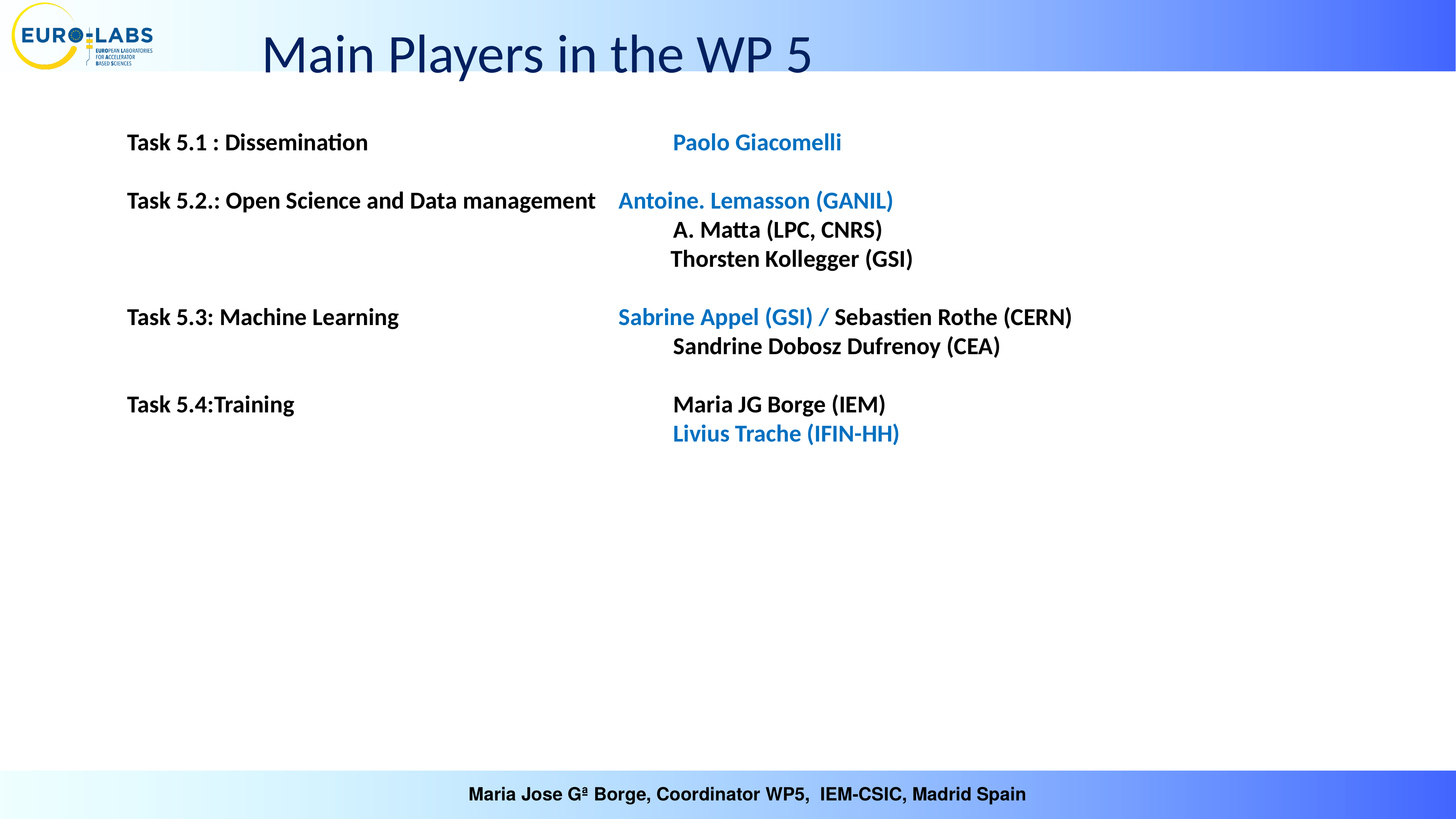

Main Players in the WP 5
Task 5.1 : Dissemination						Paolo Giacomelli

Task 5.2.: Open Science and Data management	Antoine. Lemasson (GANIL)
										A. Matta (LPC, CNRS)
							Thorsten Kollegger (GSI)

Task 5.3: Machine Learning					Sabrine Appel (GSI) / Sebastien Rothe (CERN)
										Sandrine Dobosz Dufrenoy (CEA)

Task 5.4:Training 							Maria JG Borge (IEM)
										Livius Trache (IFIN-HH)

Maria Jose Gª Borge, Coordinator WP5,  IEM-CSIC, Madrid Spain